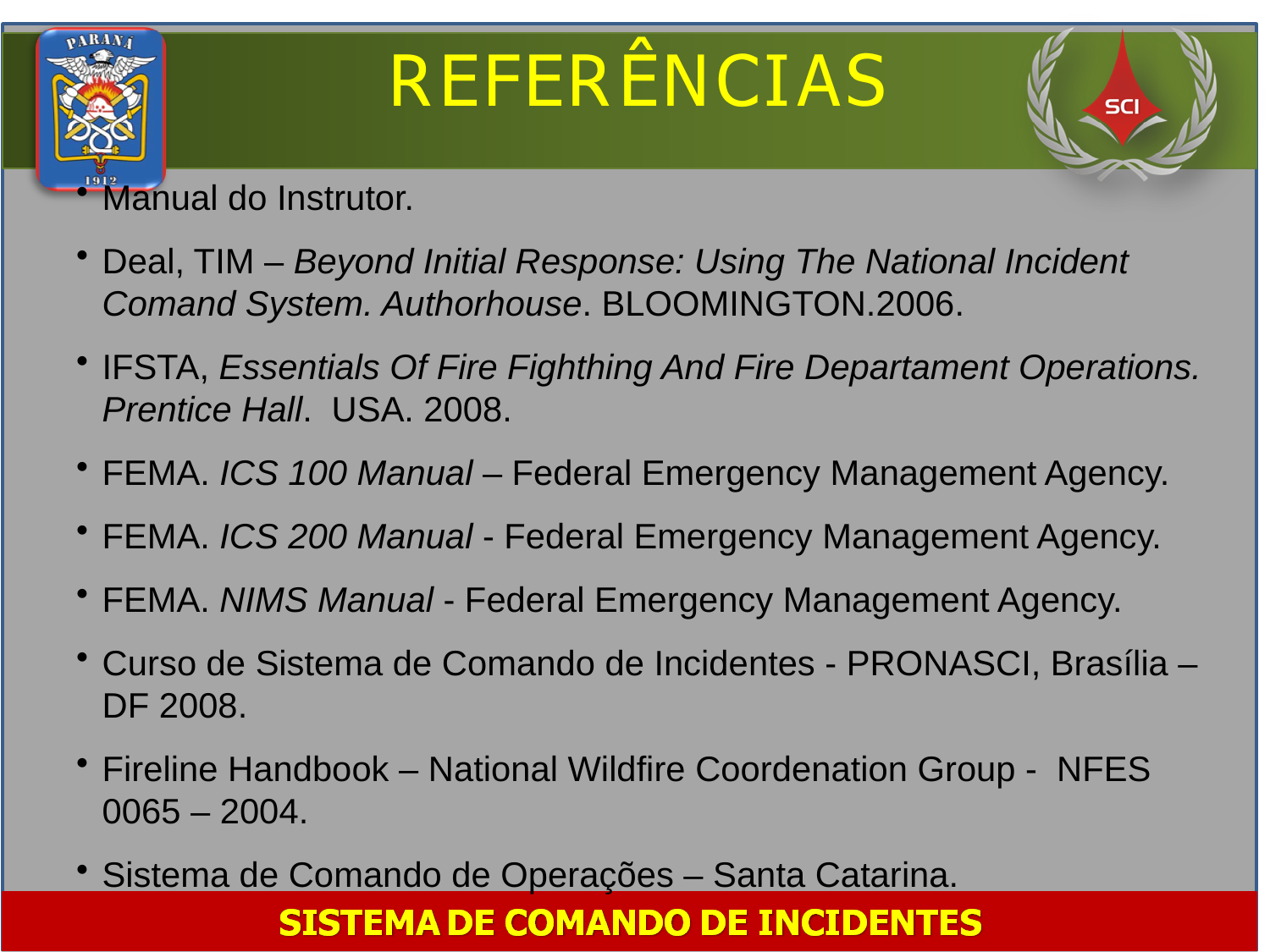

REFERÊNCIAS
Manual do Instrutor.
Deal, TIM – Beyond Initial Response: Using The National Incident Comand System. Authorhouse. BLOOMINGTON.2006.
IFSTA, Essentials Of Fire Fighthing And Fire Departament Operations. Prentice Hall.  USA. 2008.
FEMA. ICS 100 Manual – Federal Emergency Management Agency.
FEMA. ICS 200 Manual - Federal Emergency Management Agency.
FEMA. NIMS Manual - Federal Emergency Management Agency.
Curso de Sistema de Comando de Incidentes - PRONASCI, Brasília – DF 2008.
Fireline Handbook – National Wildfire Coordenation Group -  NFES 0065 – 2004.
Sistema de Comando de Operações – Santa Catarina.